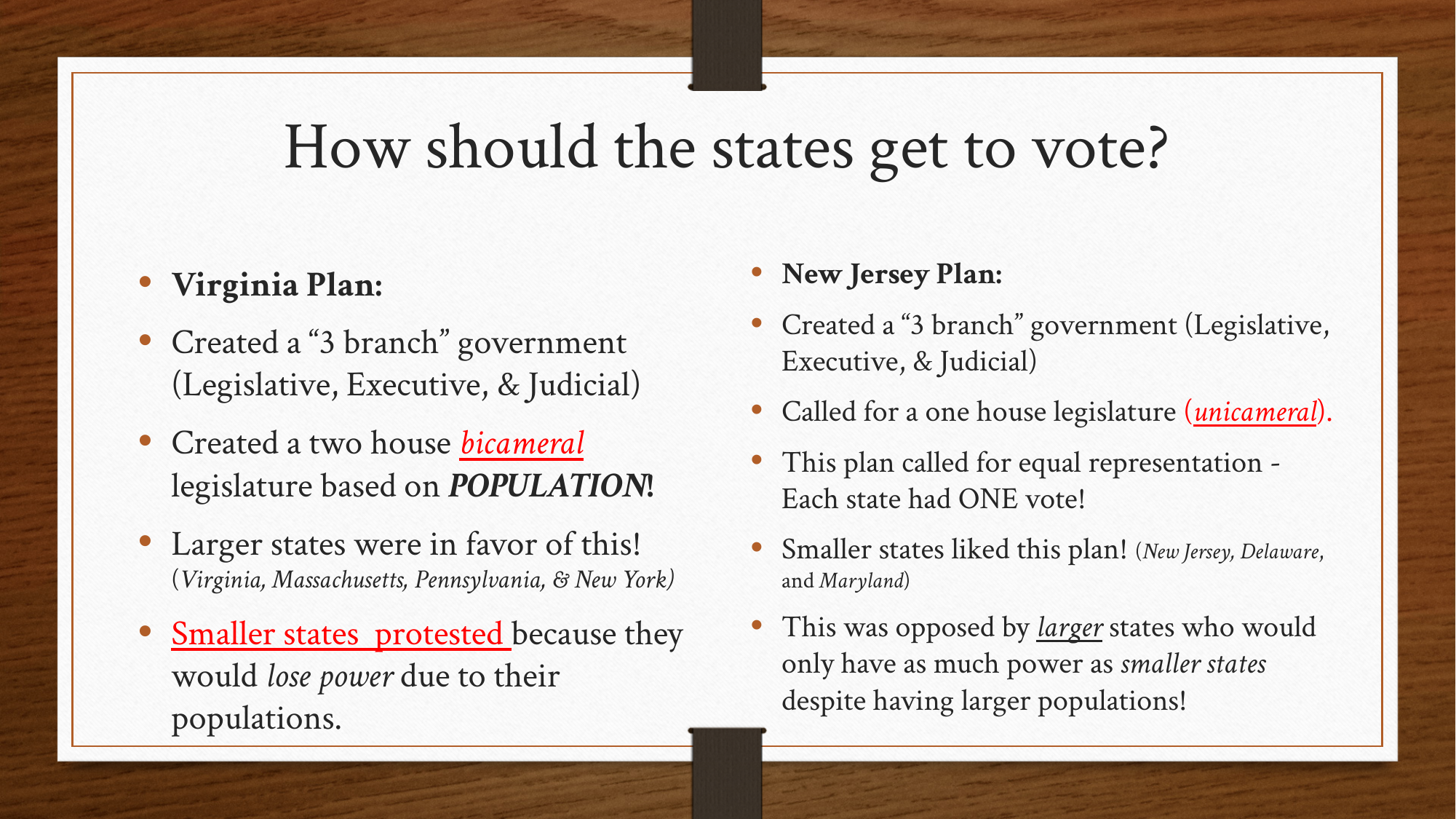

# How should the states get to vote?
New Jersey Plan:
Created a “3 branch” government (Legislative, Executive, & Judicial)
Called for a one house legislature (unicameral).
This plan called for equal representation -Each state had ONE vote!
Smaller states liked this plan! (New Jersey, Delaware, and Maryland)
This was opposed by larger states who would only have as much power as smaller states despite having larger populations!

Virginia Plan:
Created a “3 branch” government (Legislative, Executive, & Judicial)
Created a two house bicameral legislature based on POPULATION!
Larger states were in favor of this! (Virginia, Massachusetts, Pennsylvania, & New York)
Smaller states  protested because they would lose power due to their populations.